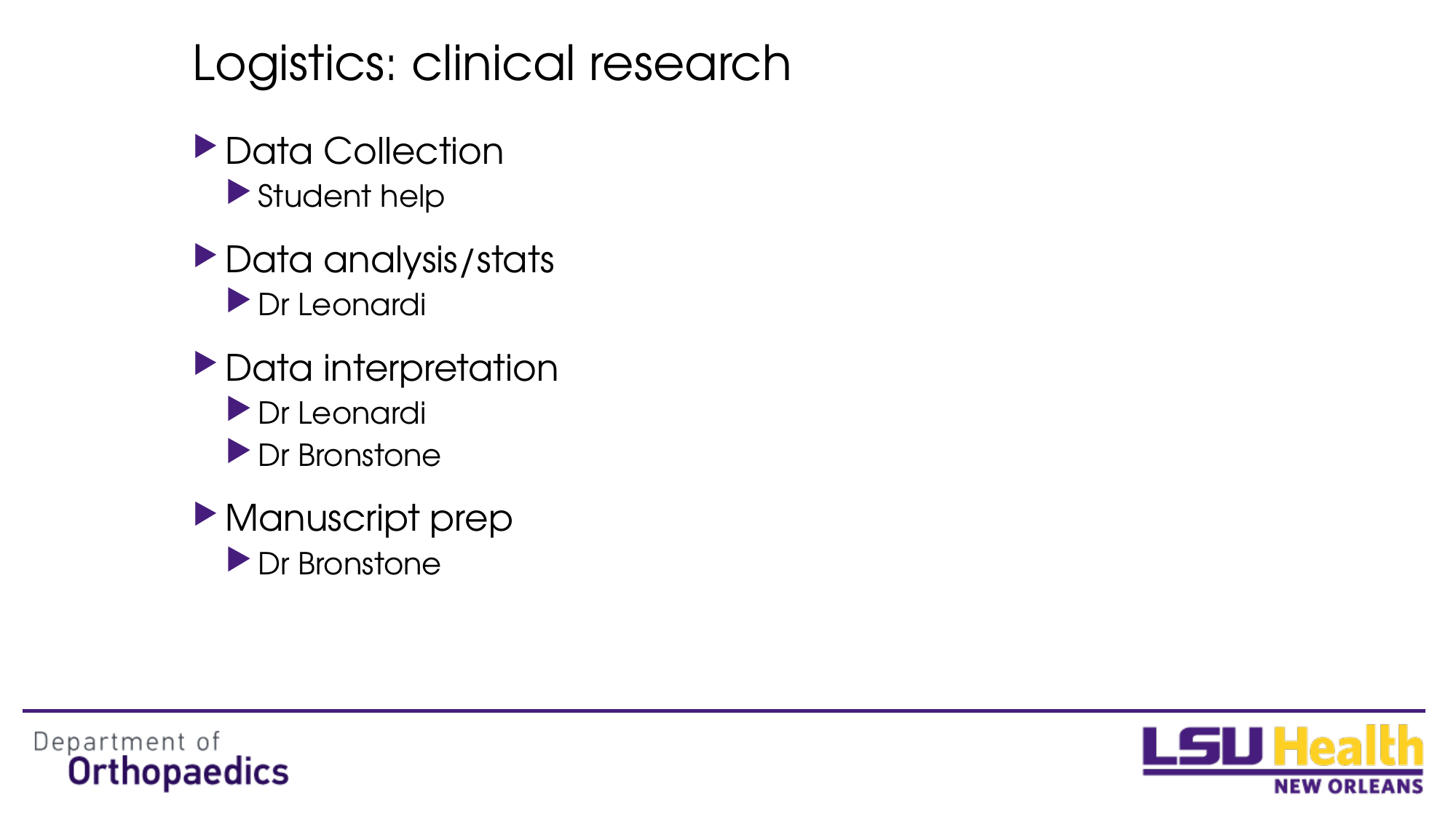

# Logistics: clinical research
Data Collection
Student help
Data analysis/stats
Dr Leonardi
Data interpretation
Dr Leonardi
Dr Bronstone
Manuscript prep
Dr Bronstone